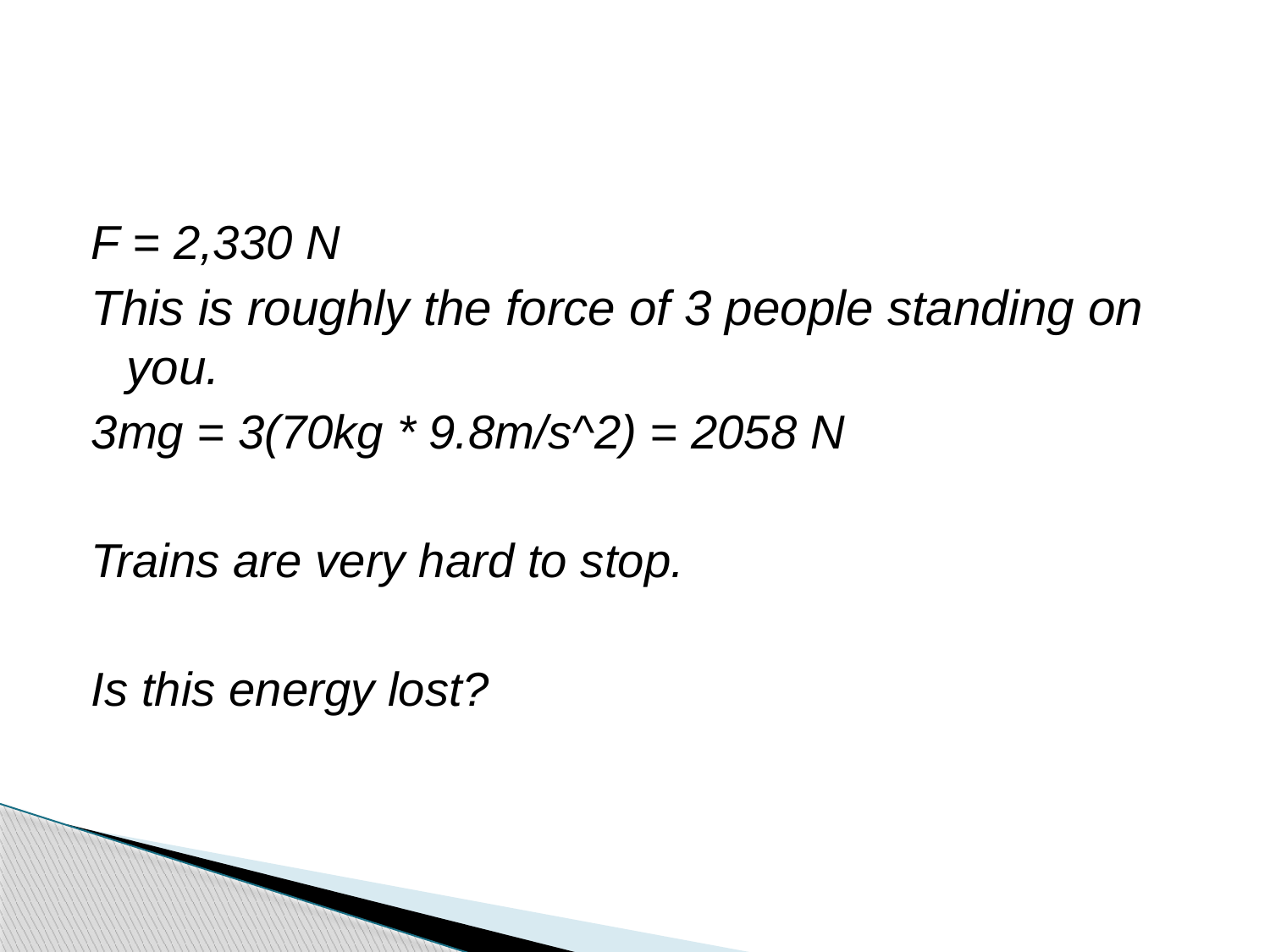

#
F = 2,330 N
This is roughly the force of 3 people standing on you.
3mg = 3(70kg * 9.8m/s^2) = 2058 N

Trains are very hard to stop.

Is this energy lost?